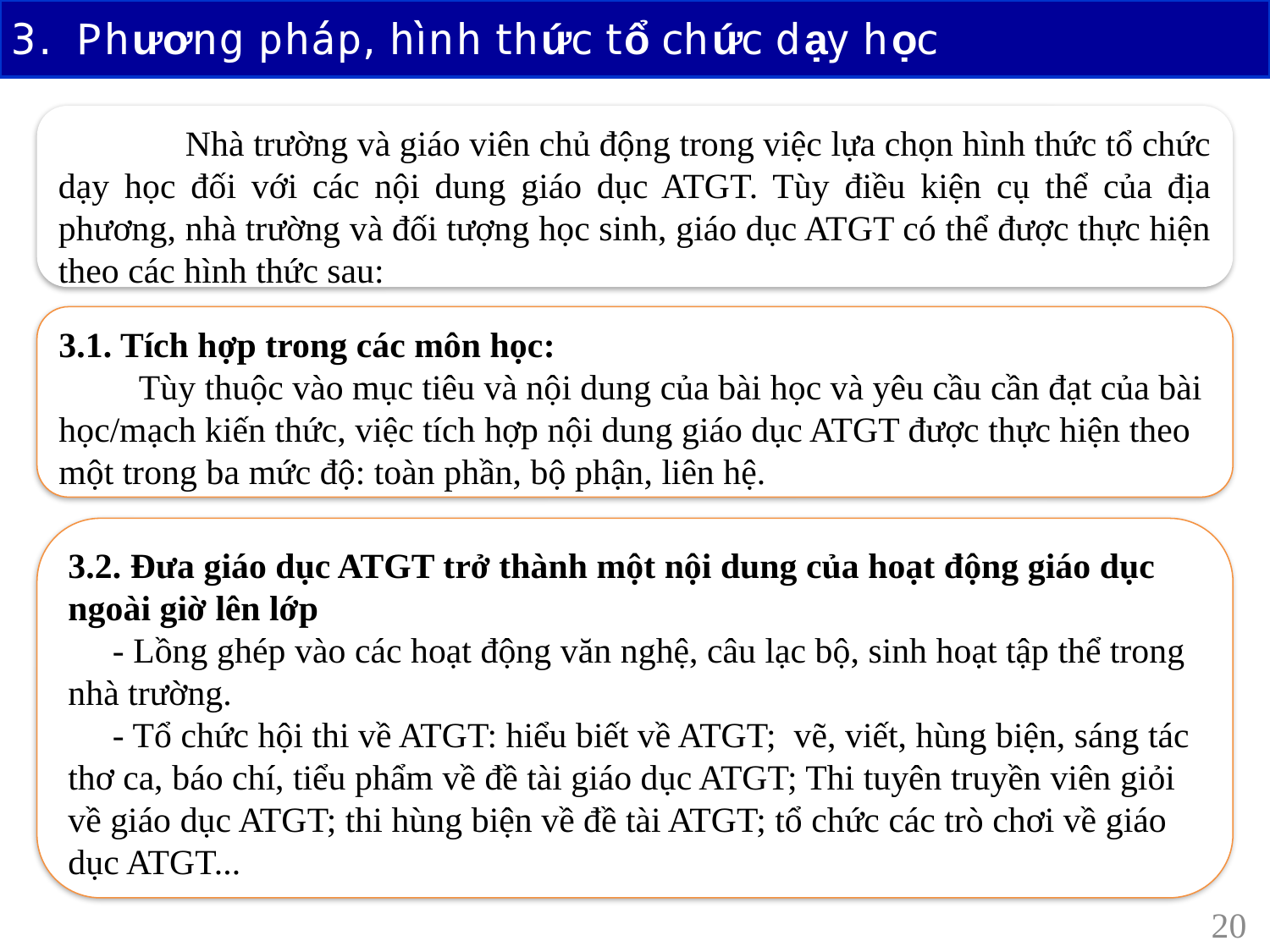

3.  Phương pháp, hình thức tổ chức dạy học

	Nhà trường và giáo viên chủ động trong việc lựa chọn hình thức tổ chức dạy học đối với các nội dung giáo dục ATGT. Tùy điều kiện cụ thể của địa phương, nhà trường và đối tượng học sinh, giáo dục ATGT có thể được thực hiện theo các hình thức sau:

3.1. Tích hợp trong các môn học:
         Tùy thuộc vào mục tiêu và nội dung của bài học và yêu cầu cần đạt của bài học/mạch kiến thức, việc tích hợp nội dung giáo dục ATGT được thực hiện theo một trong ba mức độ: toàn phần, bộ phận, liên hệ.

3.2. Đưa giáo dục ATGT trở thành một nội dung của hoạt động giáo dục ngoài giờ lên lớp
     - Lồng ghép vào các hoạt động văn nghệ, câu lạc bộ, sinh hoạt tập thể trong nhà trường.
     - Tổ chức hội thi về ATGT: hiểu biết về ATGT;  vẽ, viết, hùng biện, sáng tác thơ ca, báo chí, tiểu phẩm về đề tài giáo dục ATGT; Thi tuyên truyền viên giỏi về giáo dục ATGT; thi hùng biện về đề tài ATGT; tổ chức các trò chơi về giáo dục ATGT...

20